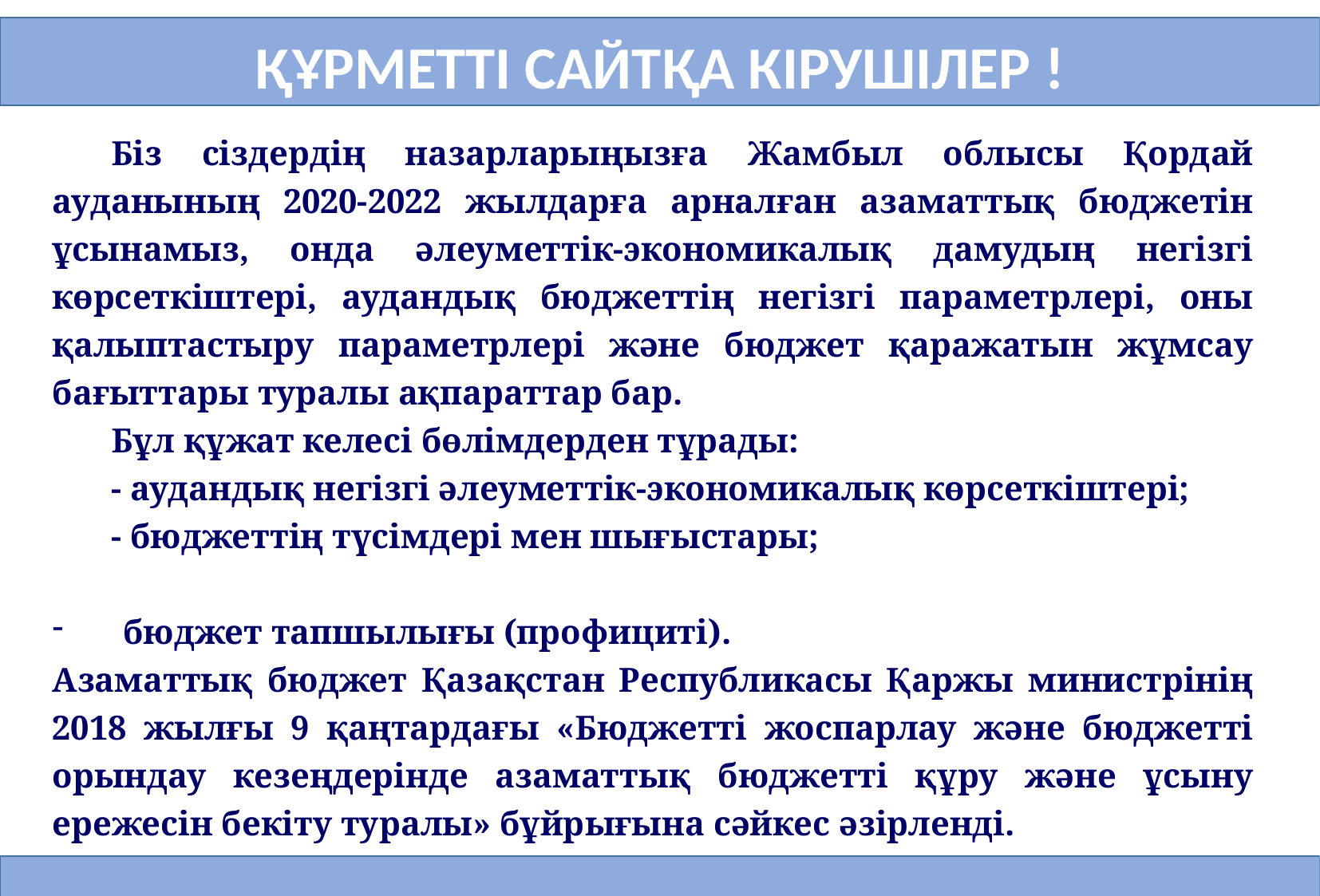

ҚҰРМЕТТІ САЙТҚА КІРУШІЛЕР !

Біз сіздердің назарларыңызға Жамбыл облысы Қордай ауданының 2020-2022 жылдарға арналған азаматтық бюджетін ұсынамыз, онда әлеуметтік-экономикалық дамудың негізгі көрсеткіштері, аудандық бюджеттің негізгі параметрлері, оны қалыптастыру параметрлері және бюджет қаражатын жұмсау бағыттары туралы ақпараттар бар.
Бұл құжат келесі бөлімдерден тұрады:
- аудандық негізгі әлеуметтік-экономикалық көрсеткіштері;
- бюджеттің түсімдері мен шығыстары;
   бюджет тапшылығы (профициті).
Азаматтық бюджет Қазақстан Республикасы Қаржы министрінің 2018 жылғы 9 қаңтардағы «Бюджетті жоспарлау және бюджетті орындау кезеңдерінде азаматтық бюджетті құру және ұсыну ережесін бекіту туралы» бұйрығына сәйкес әзірленді.

Слайд 2